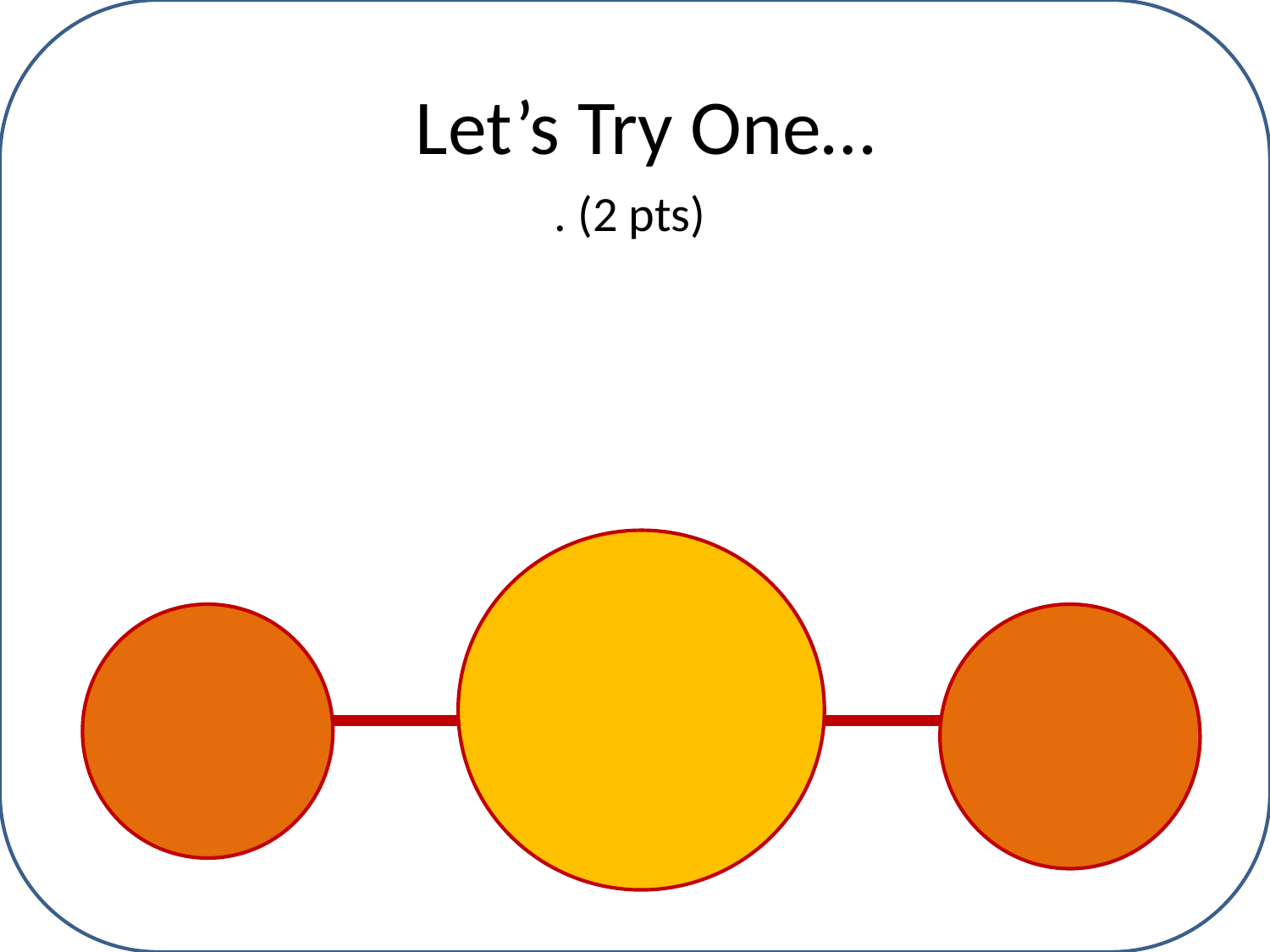

# Let’s Try One…
. (2 pts)